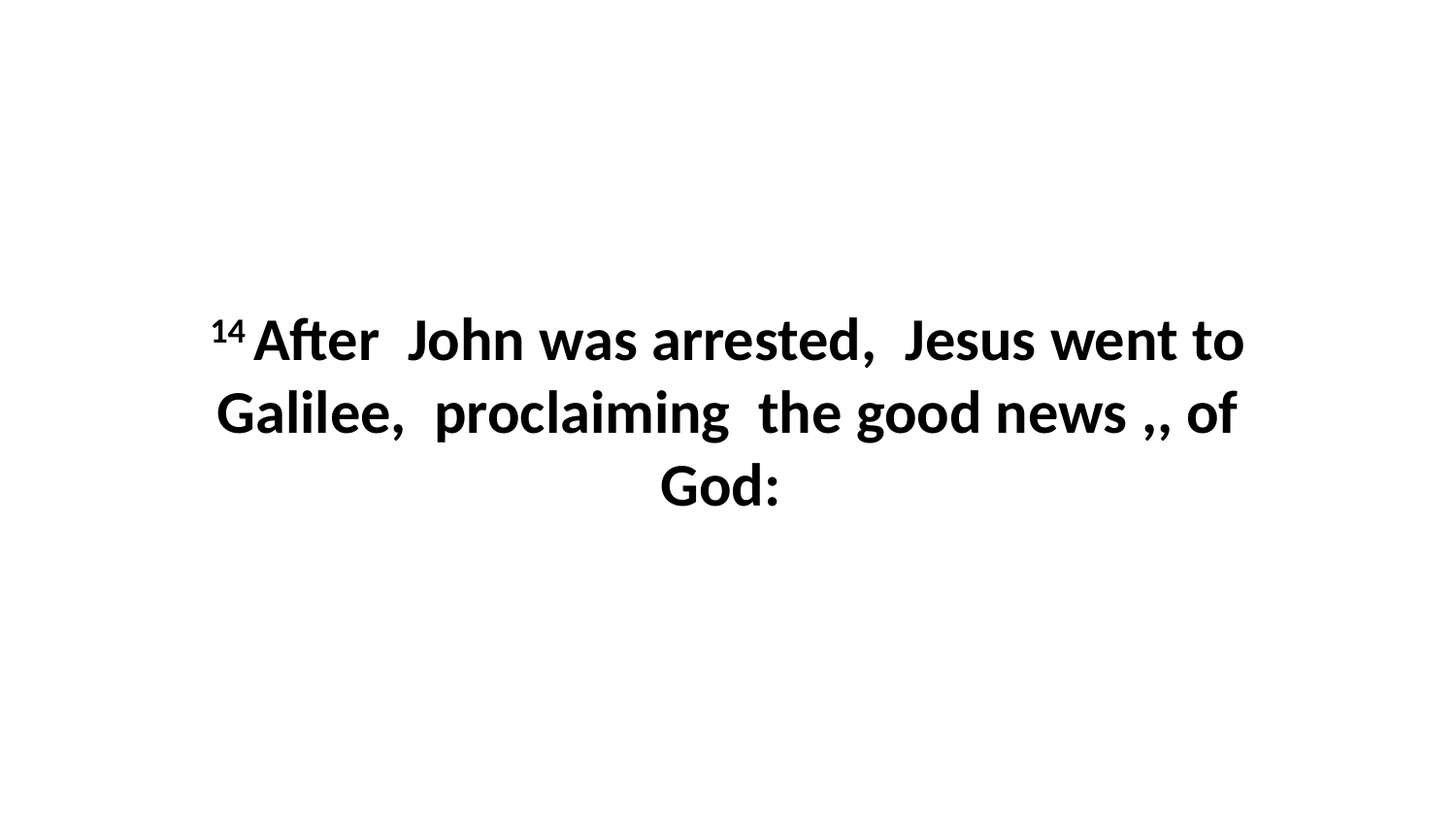

14 After  John was arrested,  Jesus went to Galilee,  proclaiming  the good news ,, of God: